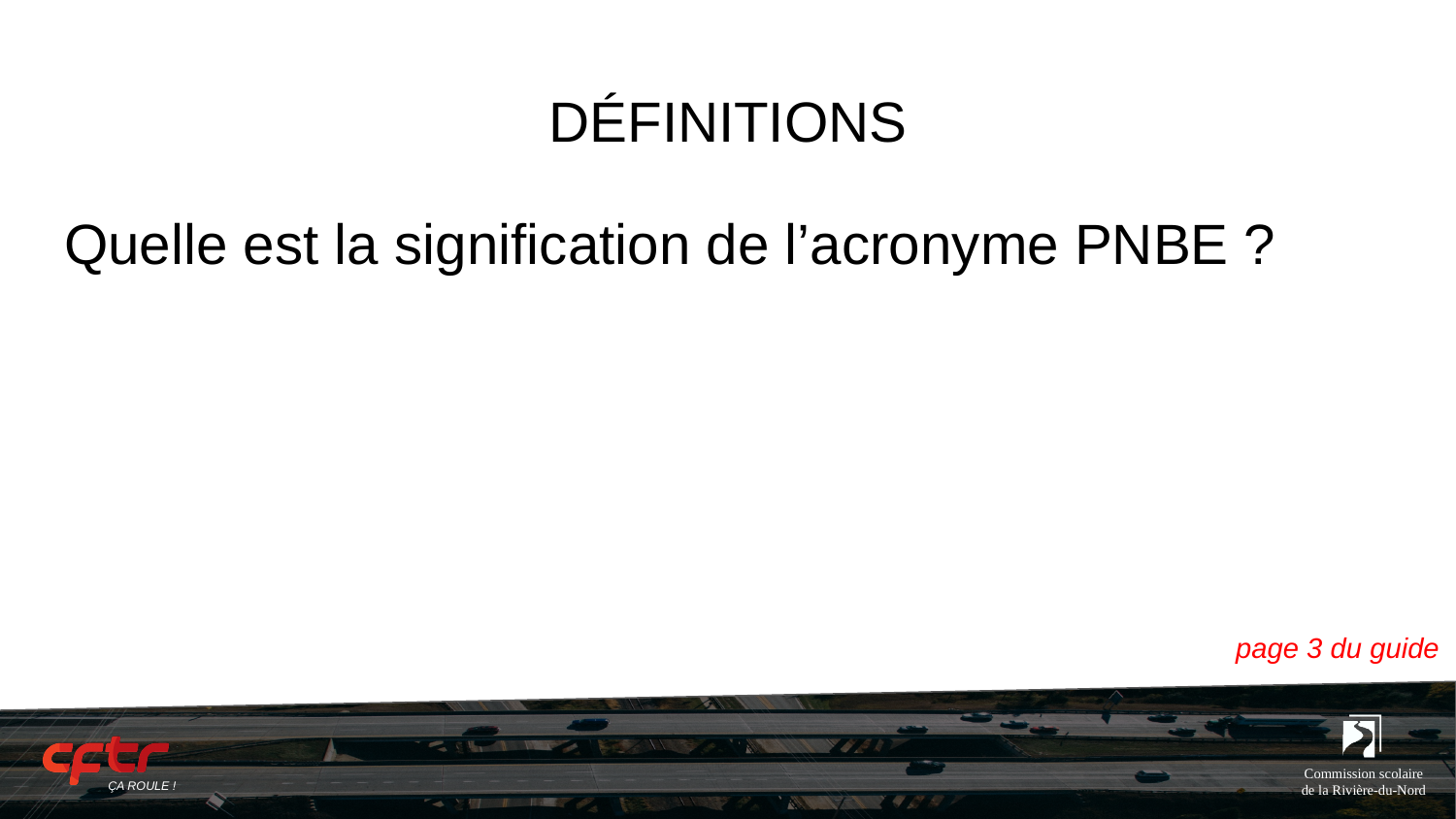

# DÉFINITIONS
Quelle est la signification de l’acronyme PNBE ?

page 3 du guide